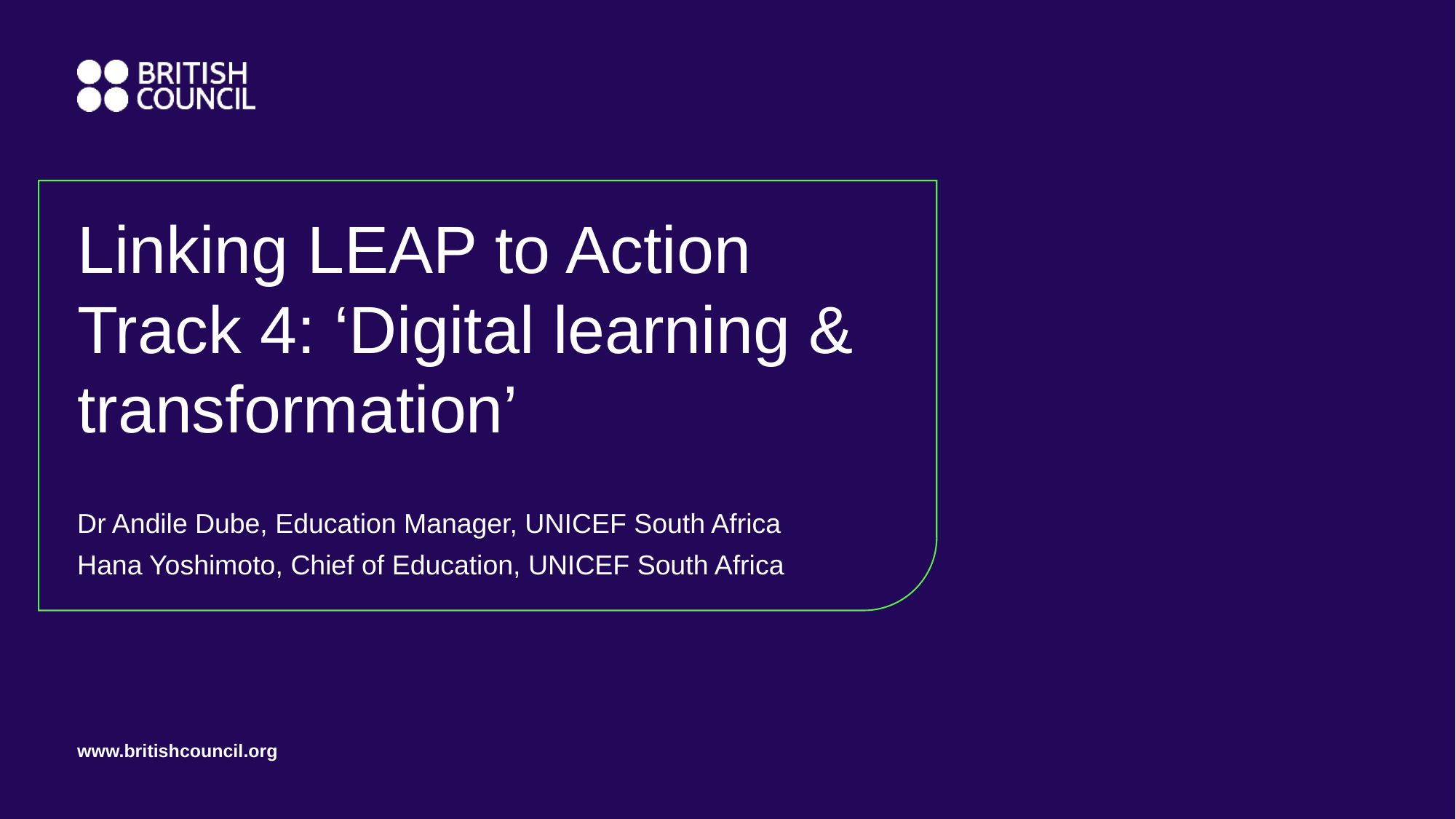

# Linking LEAP to Action Track 4: ‘Digital learning & transformation’
Dr Andile Dube, Education Manager, UNICEF South Africa
Hana Yoshimoto, Chief of Education, UNICEF South Africa